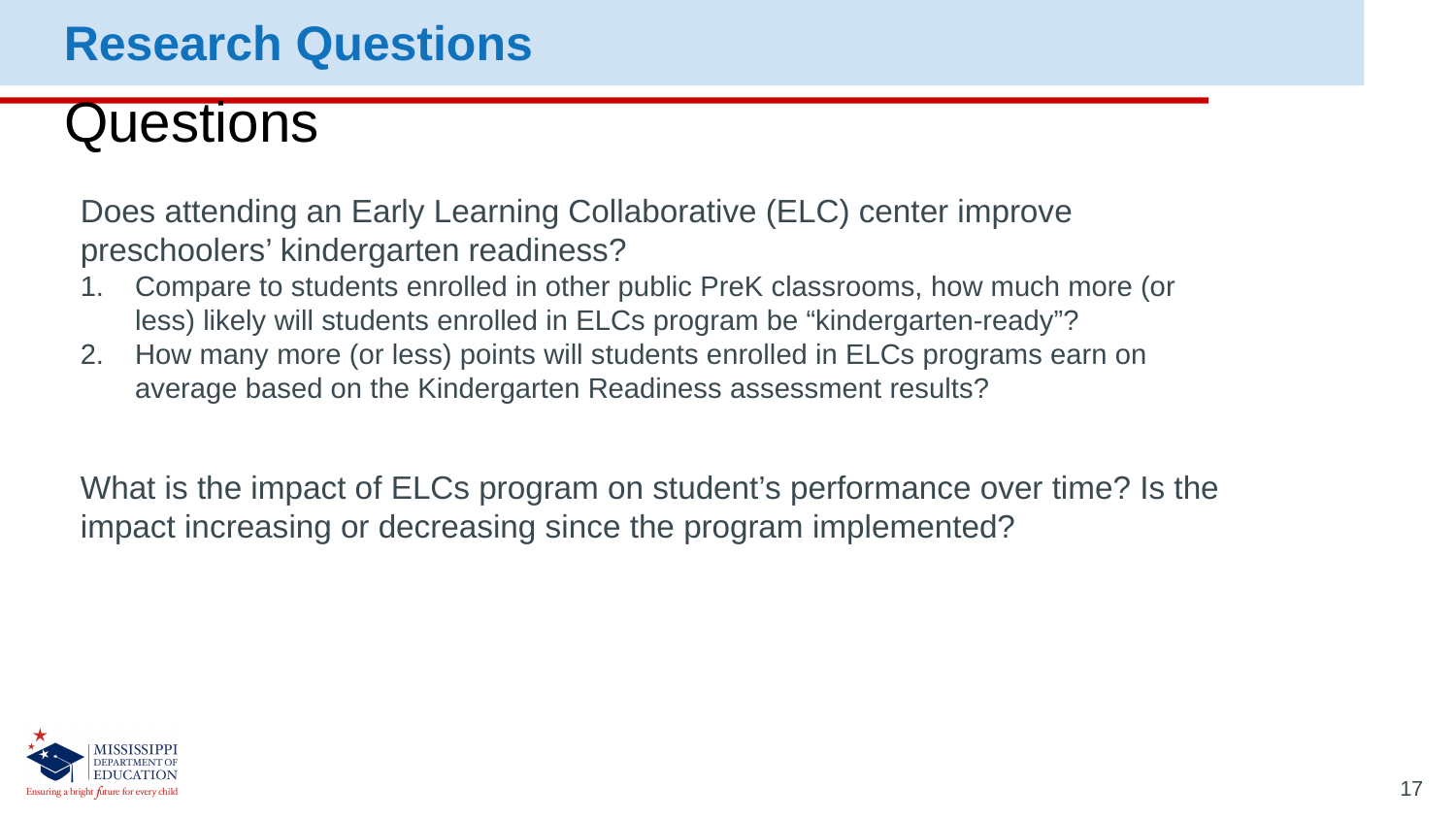

Research Questions
# Questions
Does attending an Early Learning Collaborative (ELC) center improve preschoolers’ kindergarten readiness?
Compare to students enrolled in other public PreK classrooms, how much more (or less) likely will students enrolled in ELCs program be “kindergarten-ready”?
How many more (or less) points will students enrolled in ELCs programs earn on average based on the Kindergarten Readiness assessment results?

What is the impact of ELCs program on student’s performance over time? Is the impact increasing or decreasing since the program implemented?
17